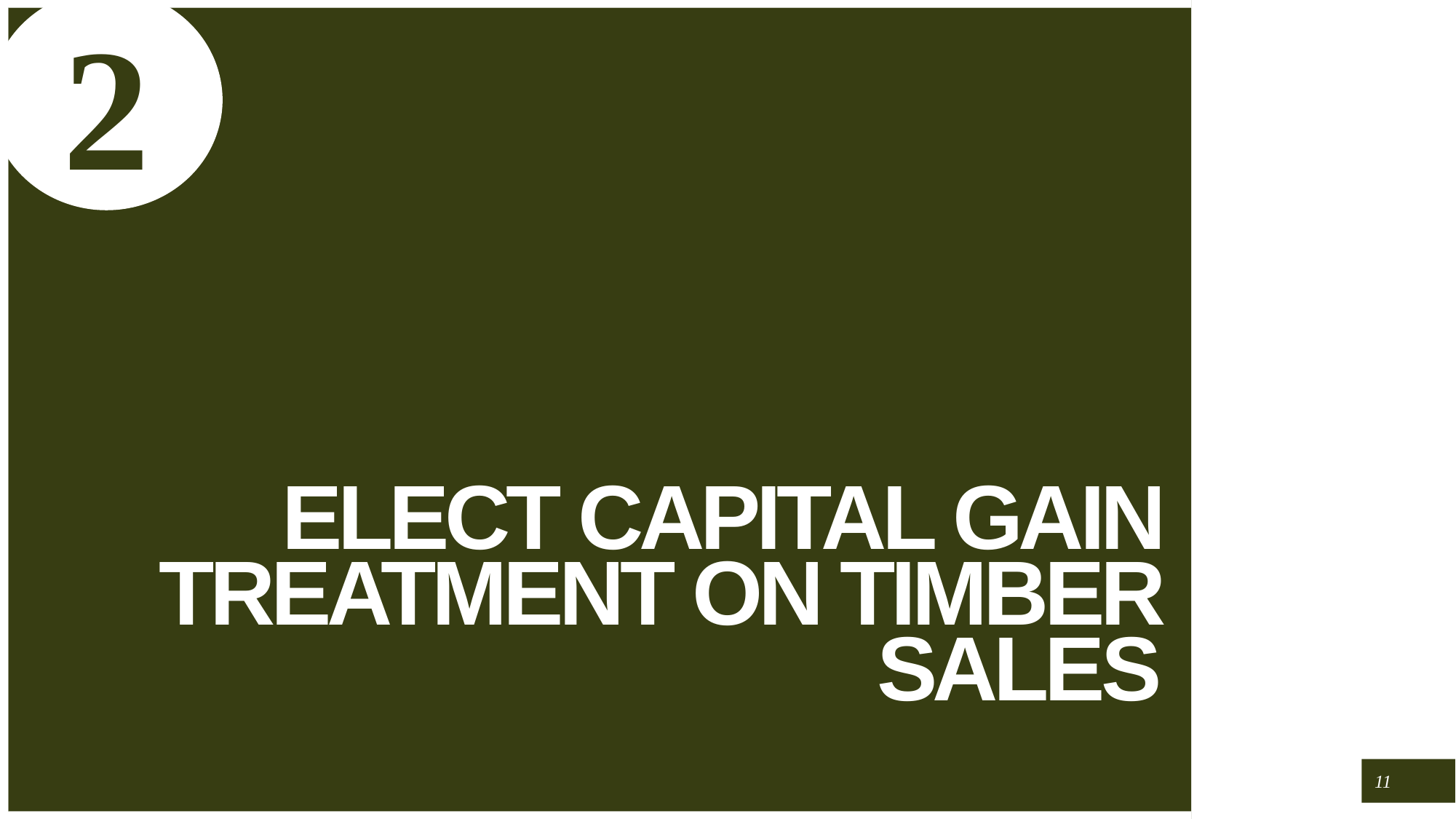

2
# Elect Capital Gain Treatment on Timber Sales
11